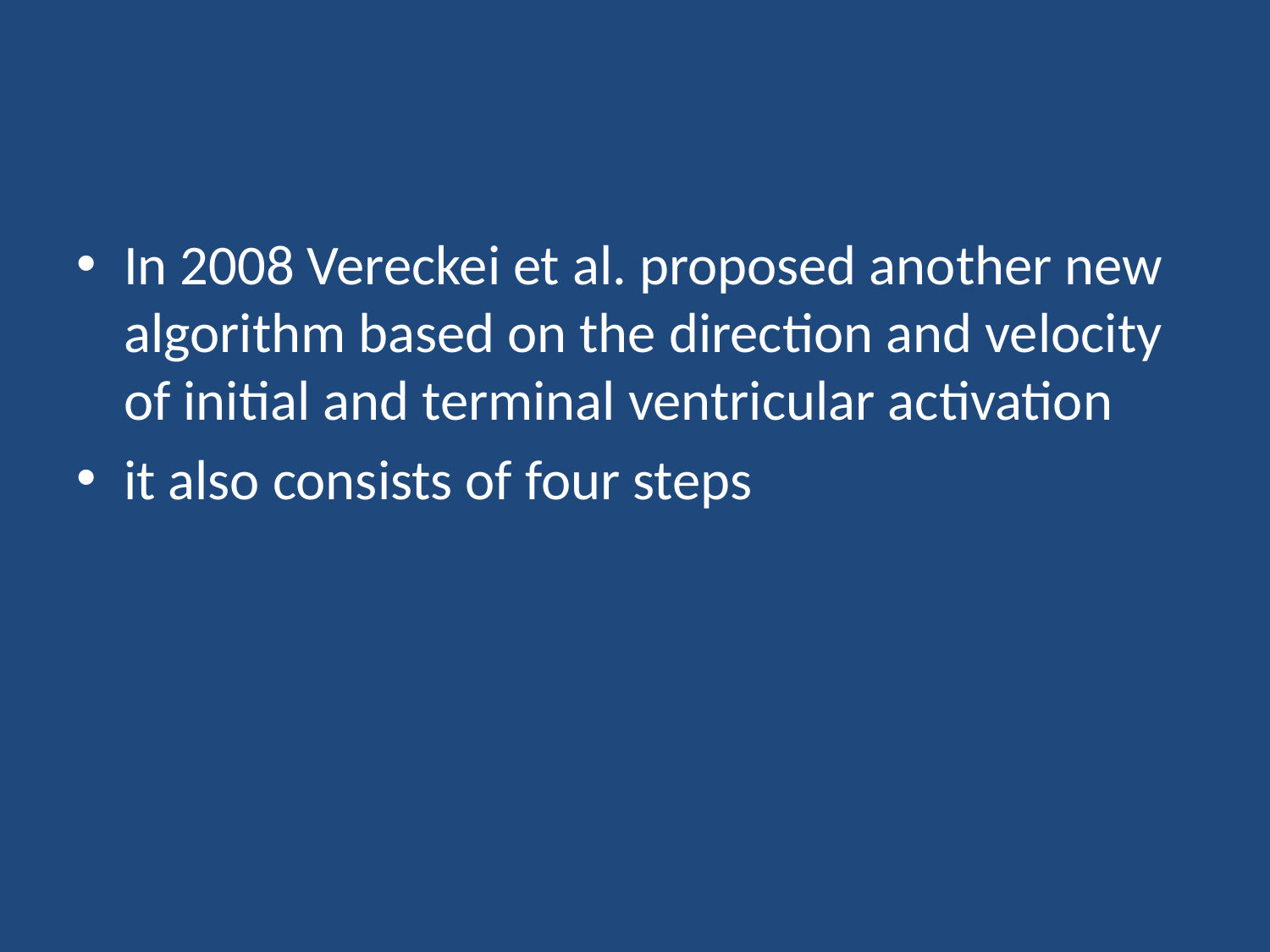

#
In 2008 Vereckei et al. proposed another new algorithm based on the direction and velocity of initial and terminal ventricular activation
it also consists of four steps